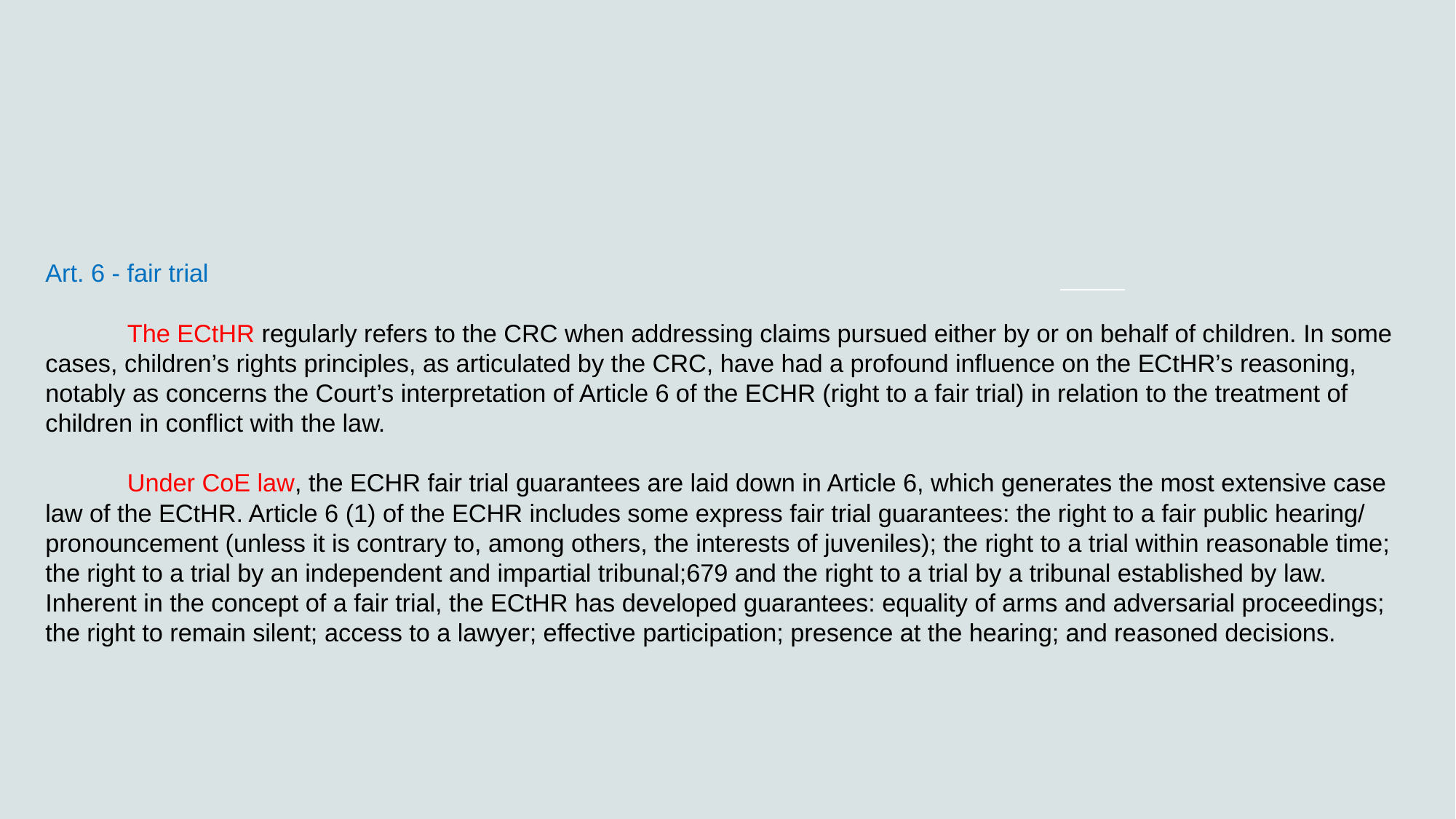

# Art. 6 - fair trial The ECtHR regularly refers to the CRC when addressing claims pursued either by or on behalf of children. In some cases, children’s rights principles, as articulated by the CRC, have had a profound influence on the ECtHR’s reasoning, notably as concerns the Court’s interpretation of Article 6 of the ECHR (right to a fair trial) in relation to the treatment of children in conflict with the law. Under CoE law, the ECHR fair trial guarantees are laid down in Article 6, which generates the most extensive case law of the ECtHR. Article 6 (1) of the ECHR includes some express fair trial guarantees: the right to a fair public hearing/ pronouncement (unless it is contrary to, among others, the interests of juveniles); the right to a trial within reasonable time; the right to a trial by an independent and impartial tribunal;679 and the right to a trial by a tribunal established by law. Inherent in the concept of a fair trial, the ECtHR has developed guarantees: equality of arms and adversarial proceedings; the right to remain silent; access to a lawyer; effective participation; presence at the hearing; and reasoned decisions.